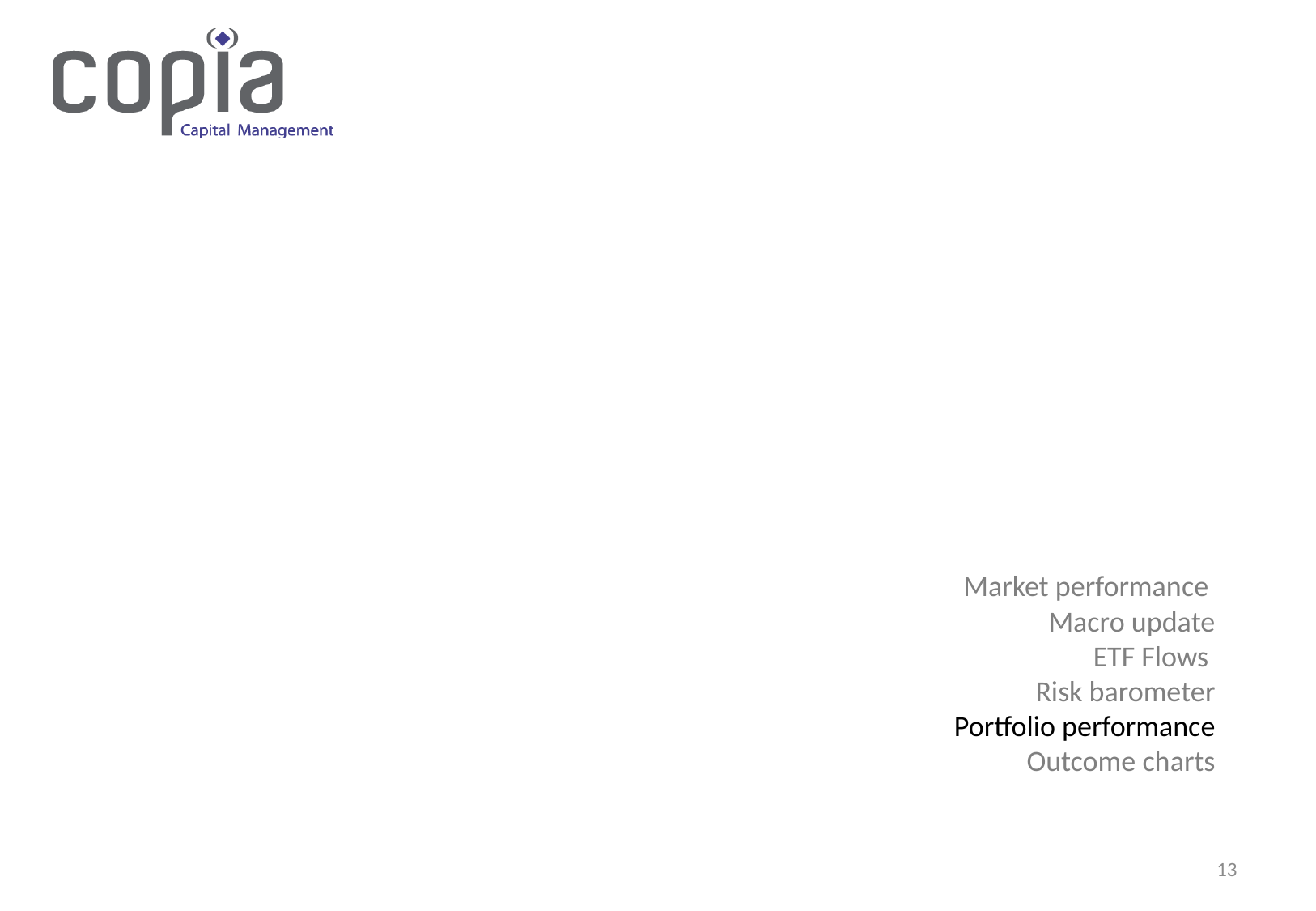

# Market performance Macro update ETF Flows Risk barometer Portfolio performance Outcome charts
13